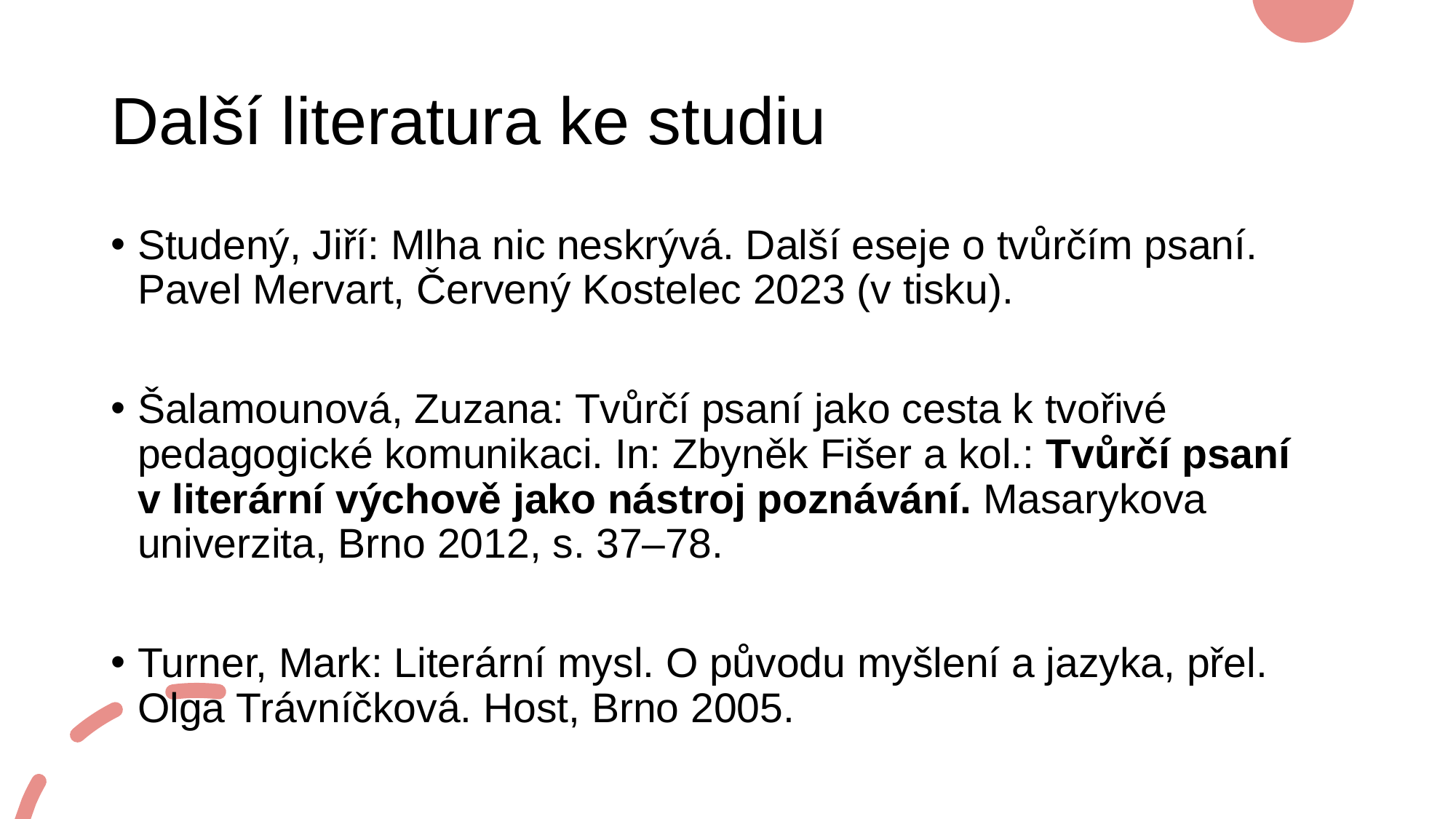

# Další literatura ke studiu
Studený, Jiří: Mlha nic neskrývá. Další eseje o tvůrčím psaní. Pavel Mervart, Červený Kostelec 2023 (v tisku).

Šalamounová, Zuzana: Tvůrčí psaní jako cesta k tvořivé pedagogické komunikaci. In: Zbyněk Fišer a kol.: Tvůrčí psaní v literární výchově jako nástroj poznávání. Masarykova univerzita, Brno 2012, s. 37–78.

Turner, Mark: Literární mysl. O původu myšlení a jazyka, přel. Olga Trávníčková. Host, Brno 2005.